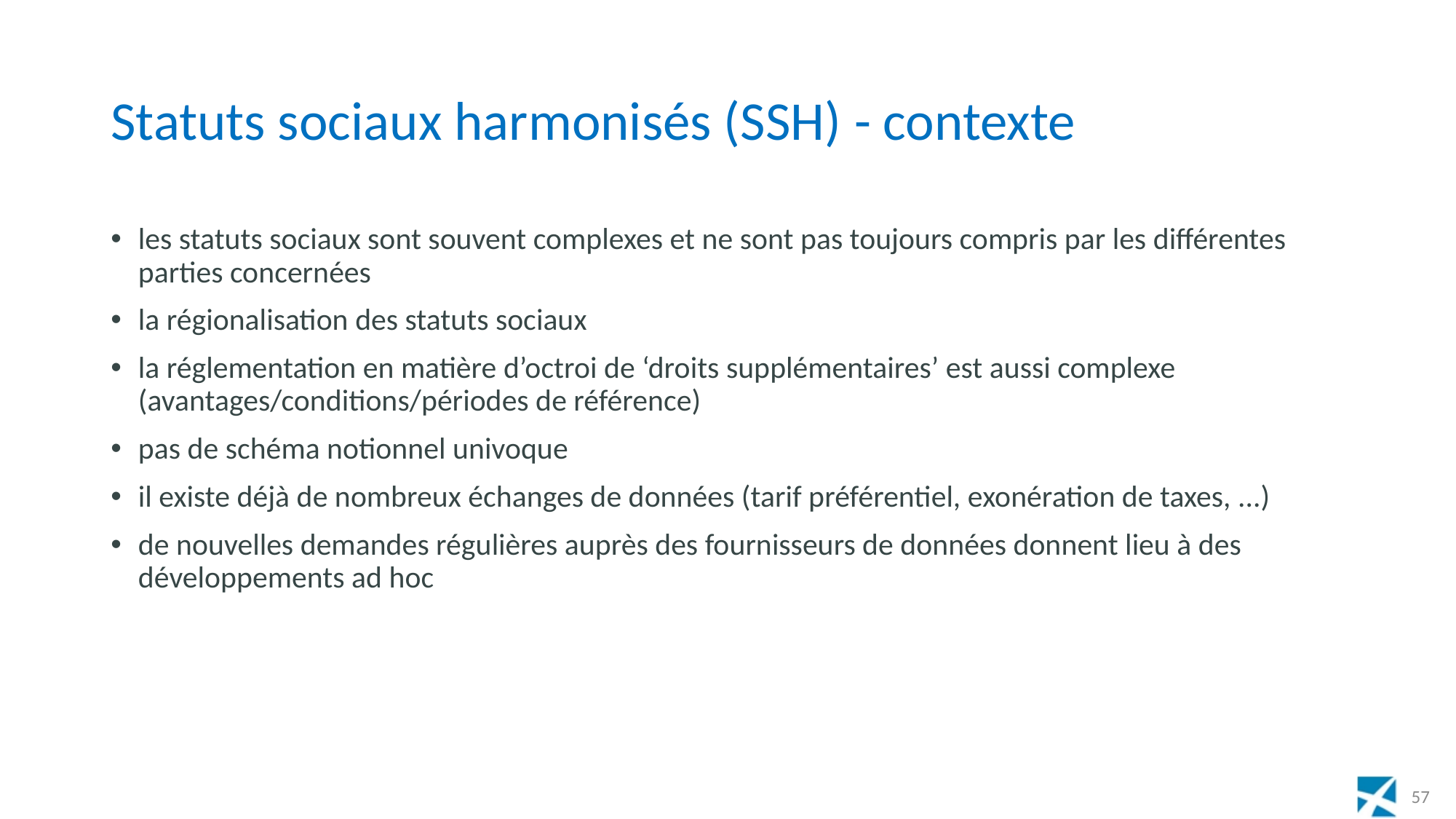

# Statuts sociaux harmonisés (SSH) - contexte
les statuts sociaux sont souvent complexes et ne sont pas toujours compris par les différentes parties concernées
la régionalisation des statuts sociaux
la réglementation en matière d’octroi de ‘droits supplémentaires’ est aussi complexe (avantages/conditions/périodes de référence)
pas de schéma notionnel univoque
il existe déjà de nombreux échanges de données (tarif préférentiel, exonération de taxes, ...)
de nouvelles demandes régulières auprès des fournisseurs de données donnent lieu à des développements ad hoc
57